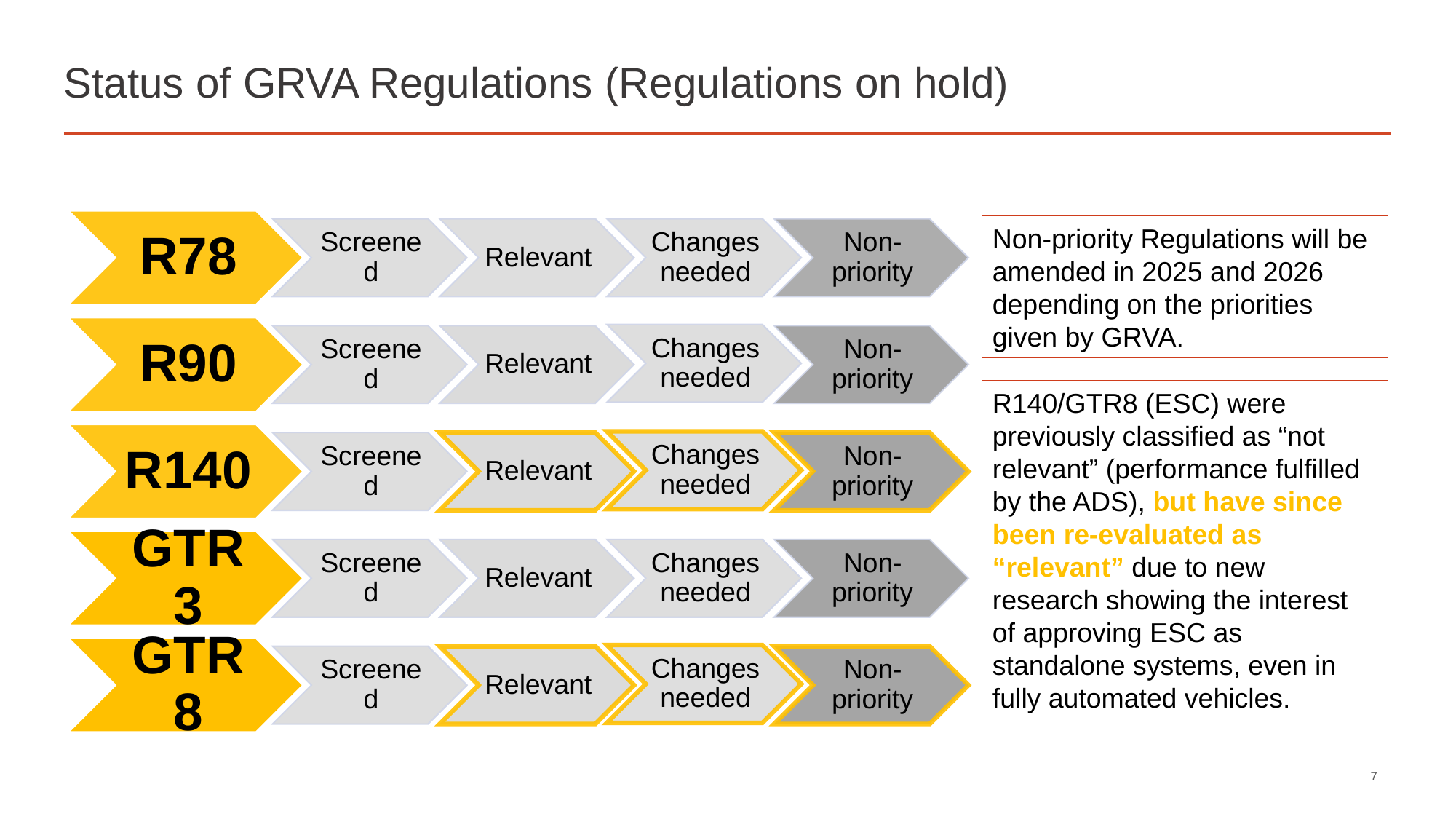

# Status of GRVA Regulations (Regulations on hold)
R78
Screened
Relevant
Changes needed
Non-priority
R90
Screened
Relevant
Changes needed
Non-priority
R140
Screened
Relevant
Changes needed
Non-priority
GTR3
Screened
Relevant
Changes needed
Non-priority
GTR8
Screened
Relevant
Changes needed
Non-priority
Non-priority Regulations will be amended in 2025 and 2026 depending on the priorities given by GRVA.
R140/GTR8 (ESC) were previously classified as “not relevant” (performance fulfilled by the ADS), but have since  been re-evaluated as “relevant” due to new research showing the interest of approving ESC as standalone systems, even in fully automated vehicles.
7